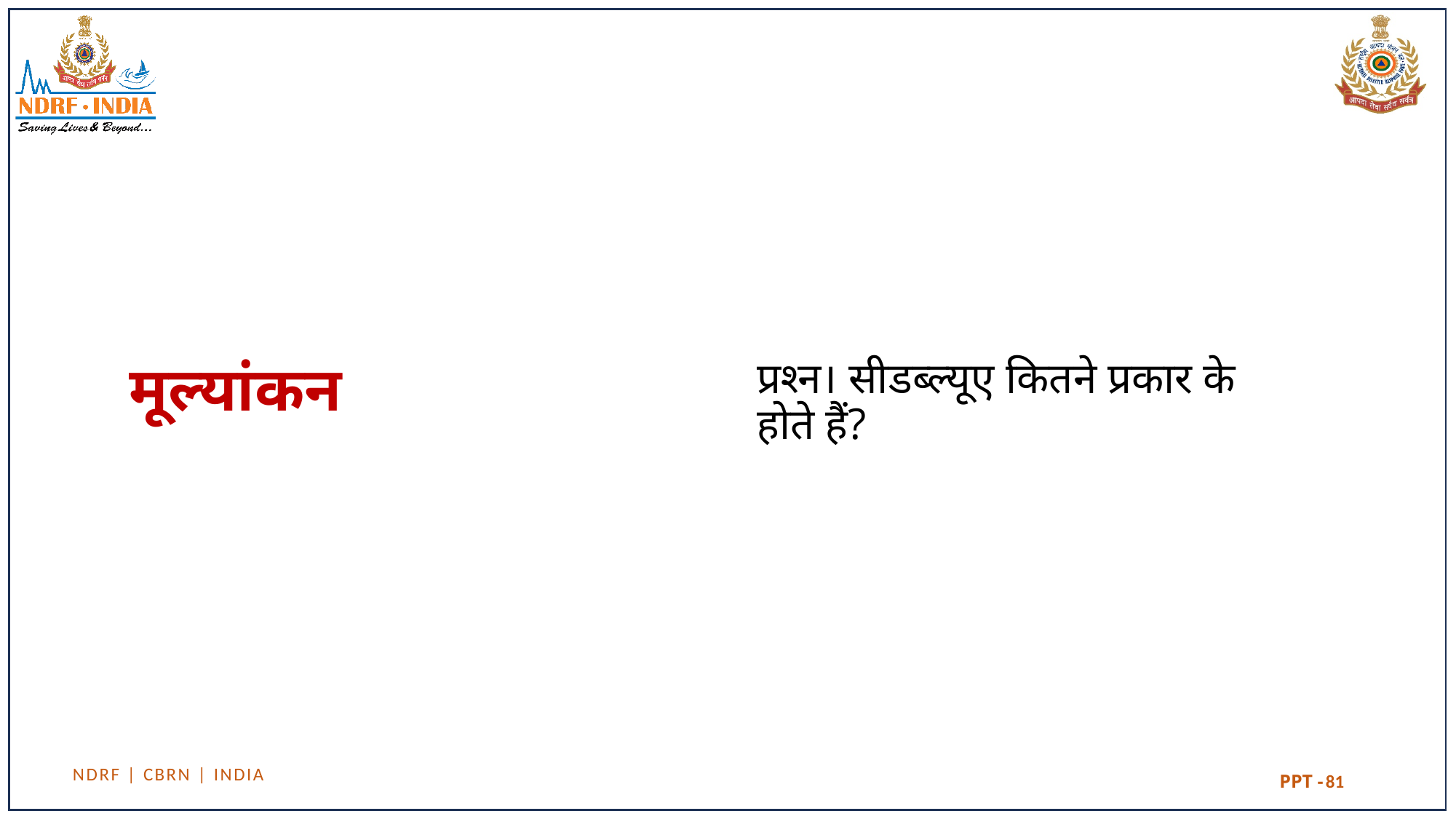

# मूल्यांकन
प्रश्‍न। सीडब्ल्यूए कितने प्रकार के होते हैं?

81